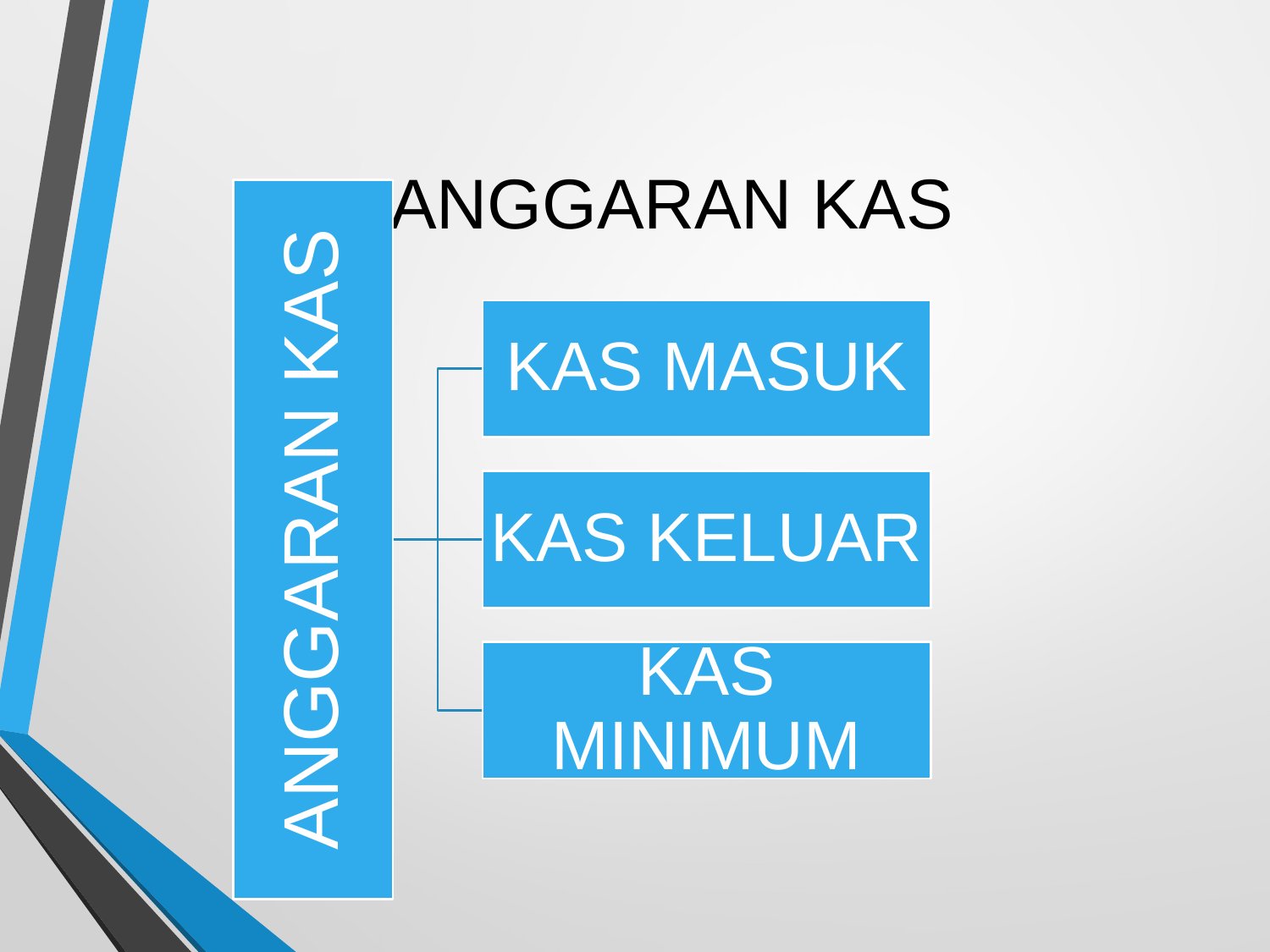

# ANGGARAN KAS

ANGGARAN KAS
KAS MASUK
KAS KELUAR
KAS MINIMUM